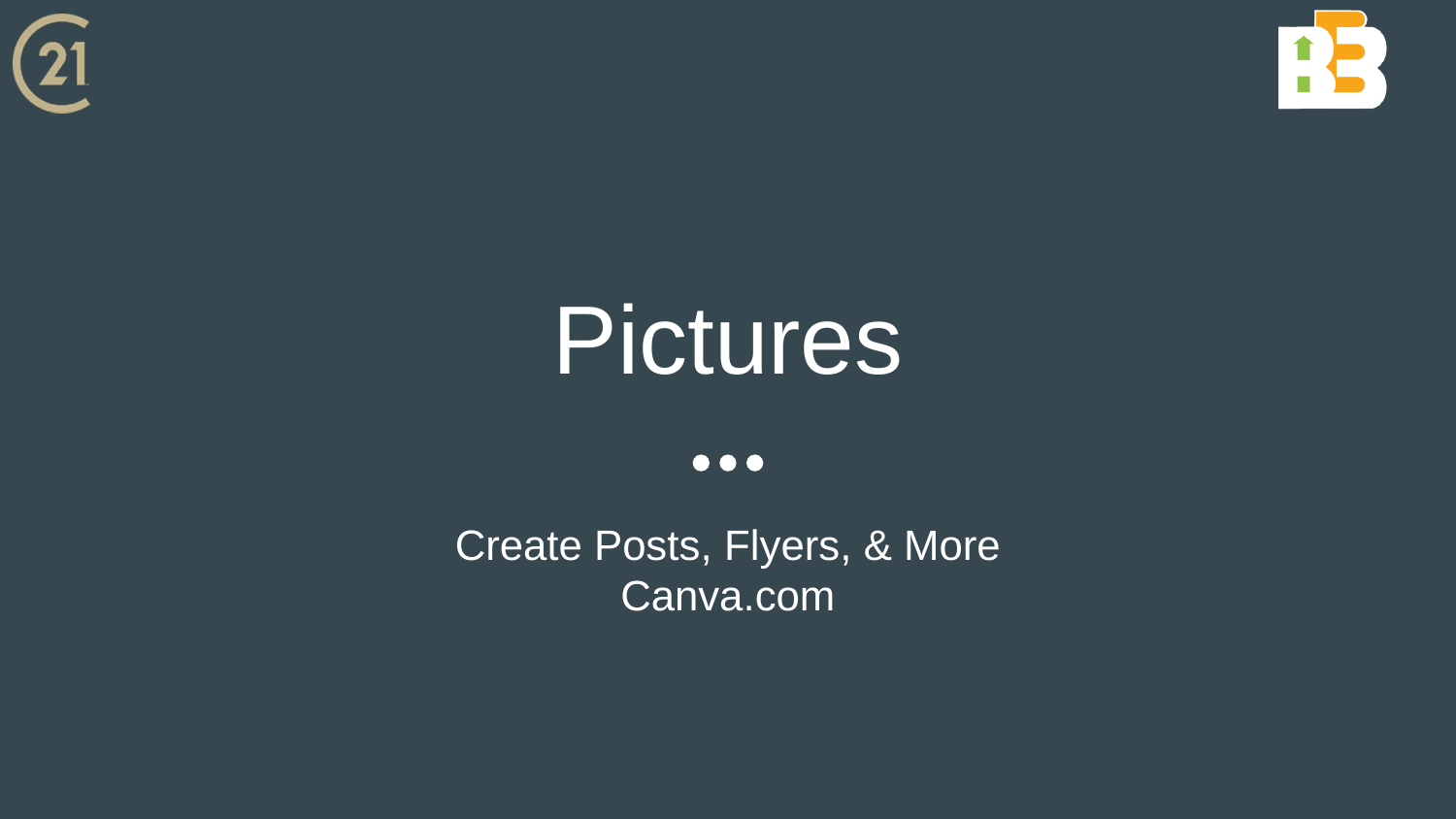

# Pictures
Create Posts, Flyers, & More
Canva.com